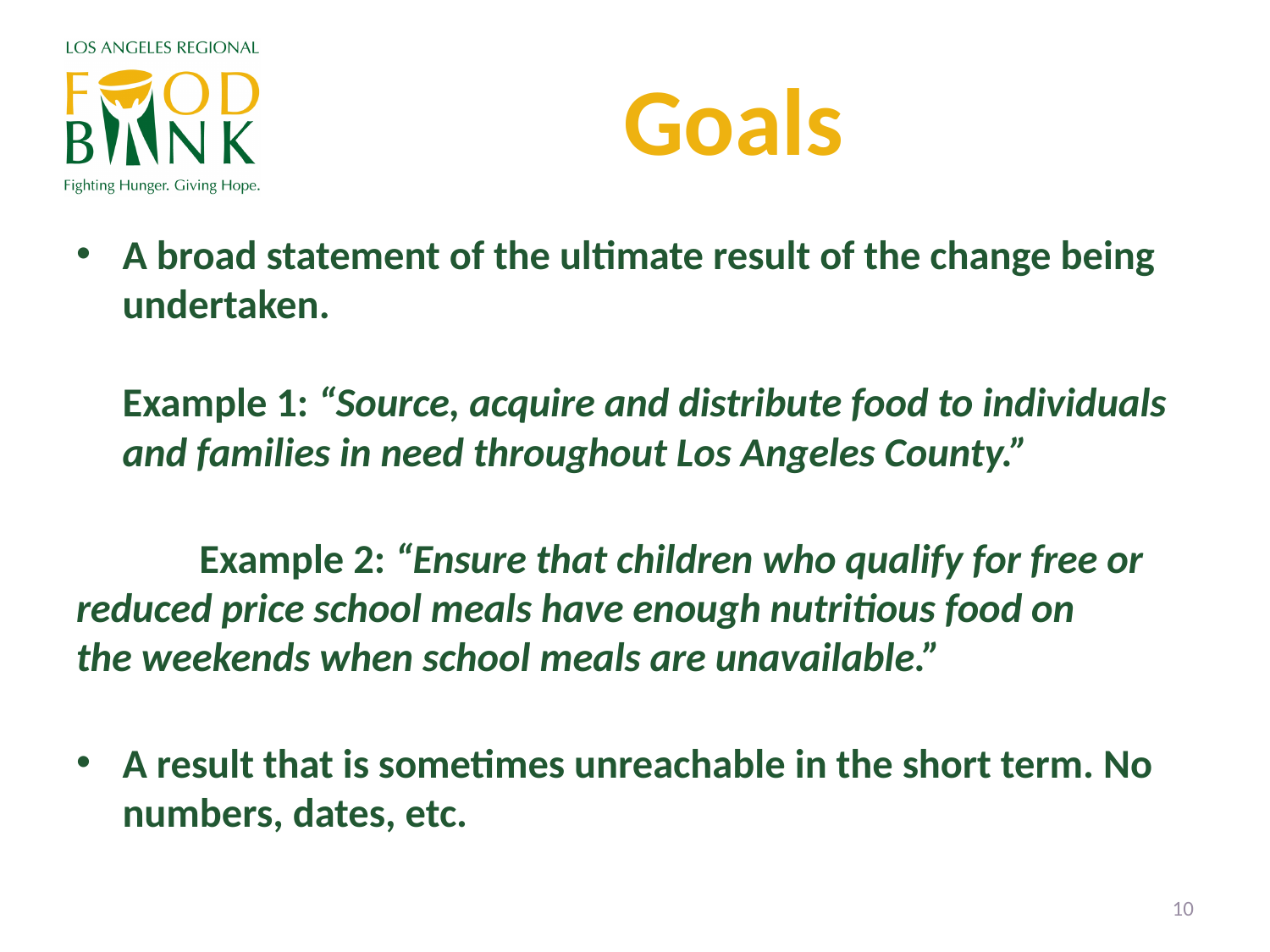

# Goals
A broad statement of the ultimate result of the change being undertaken.
Example 1: “Source, acquire and distribute food to individuals and families in need throughout Los Angeles County.”
	Example 2: “Ensure that children who qualify for free or 	reduced price school meals have enough nutritious food on 	the weekends when school meals are unavailable.”
A result that is sometimes unreachable in the short term. No numbers, dates, etc.

10